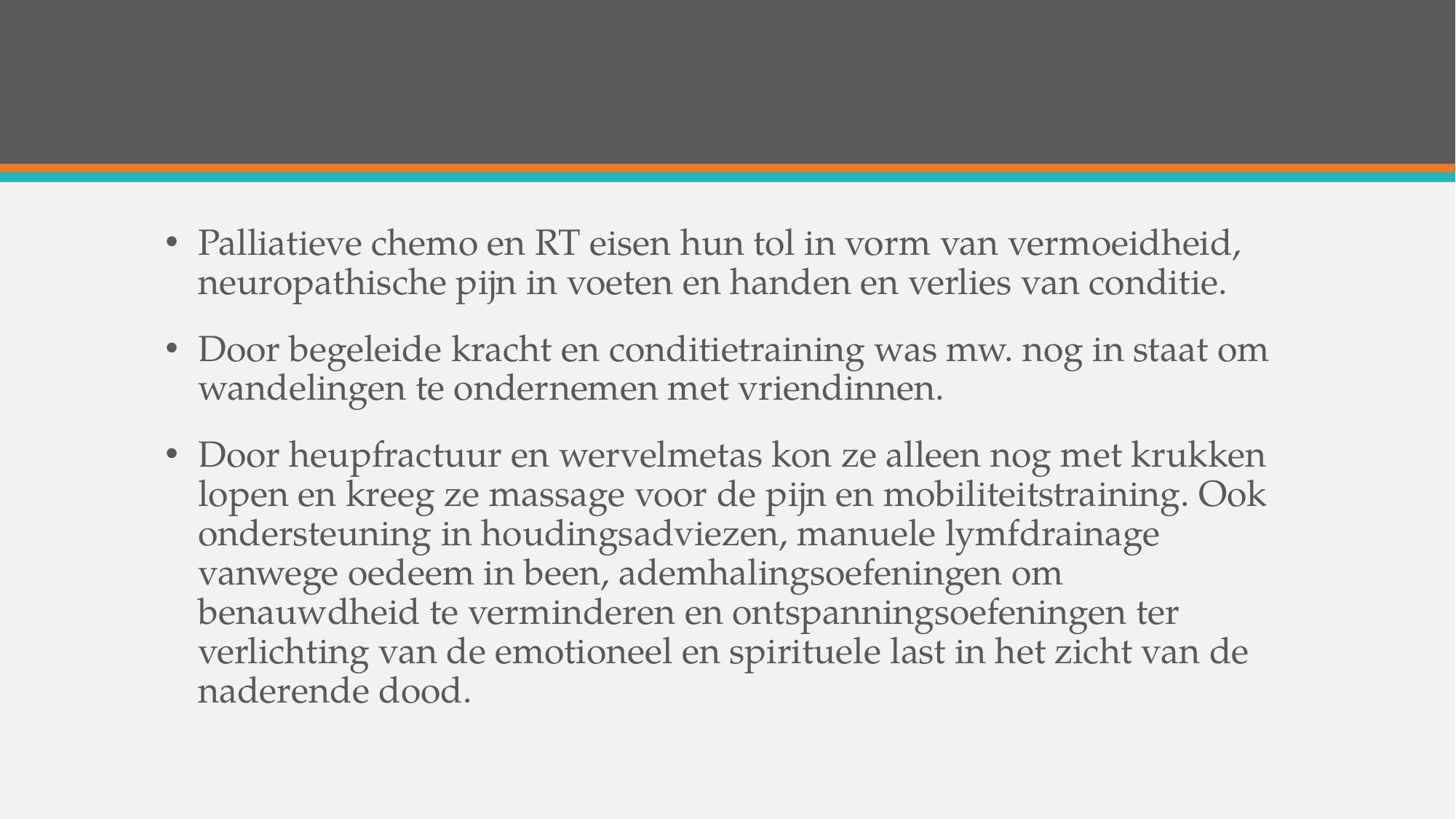

#
Palliatieve chemo en RT eisen hun tol in vorm van vermoeidheid, neuropathische pijn in voeten en handen en verlies van conditie.
Door begeleide kracht en conditietraining was mw. nog in staat om wandelingen te ondernemen met vriendinnen.
Door heupfractuur en wervelmetas kon ze alleen nog met krukken lopen en kreeg ze massage voor de pijn en mobiliteitstraining. Ook ondersteuning in houdingsadviezen, manuele lymfdrainage vanwege oedeem in been, ademhalingsoefeningen om benauwdheid te verminderen en ontspanningsoefeningen ter verlichting van de emotioneel en spirituele last in het zicht van de naderende dood.